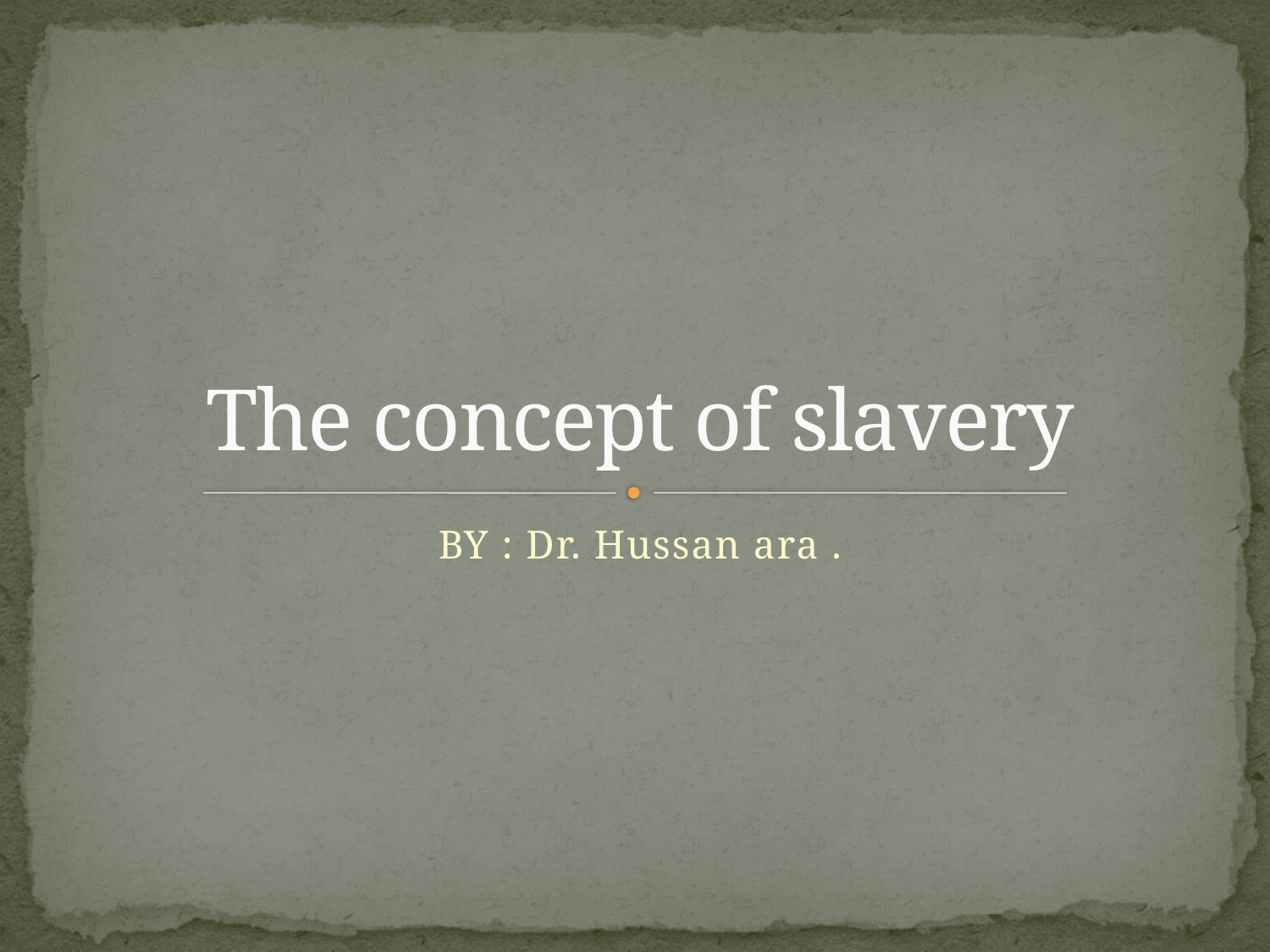

# The concept of slavery
BY : Dr. Hussan ara .